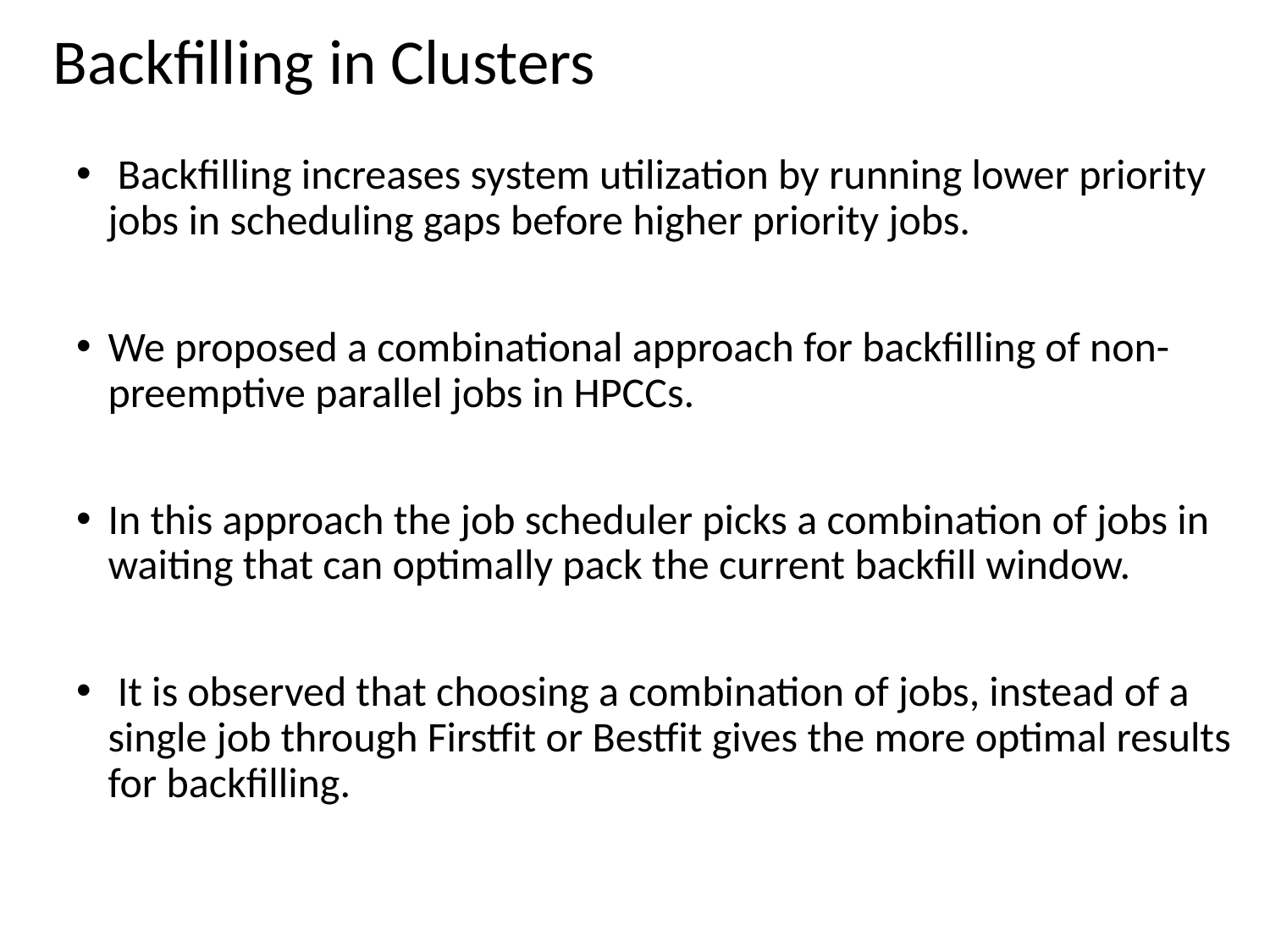

# Backfilling in Clusters
 Backfilling increases system utilization by running lower priority jobs in scheduling gaps before higher priority jobs.

We proposed a combinational approach for backfilling of non-preemptive parallel jobs in HPCCs.

In this approach the job scheduler picks a combination of jobs in waiting that can optimally pack the current backfill window.

 It is observed that choosing a combination of jobs, instead of a single job through Firstfit or Bestfit gives the more optimal results for backfilling.